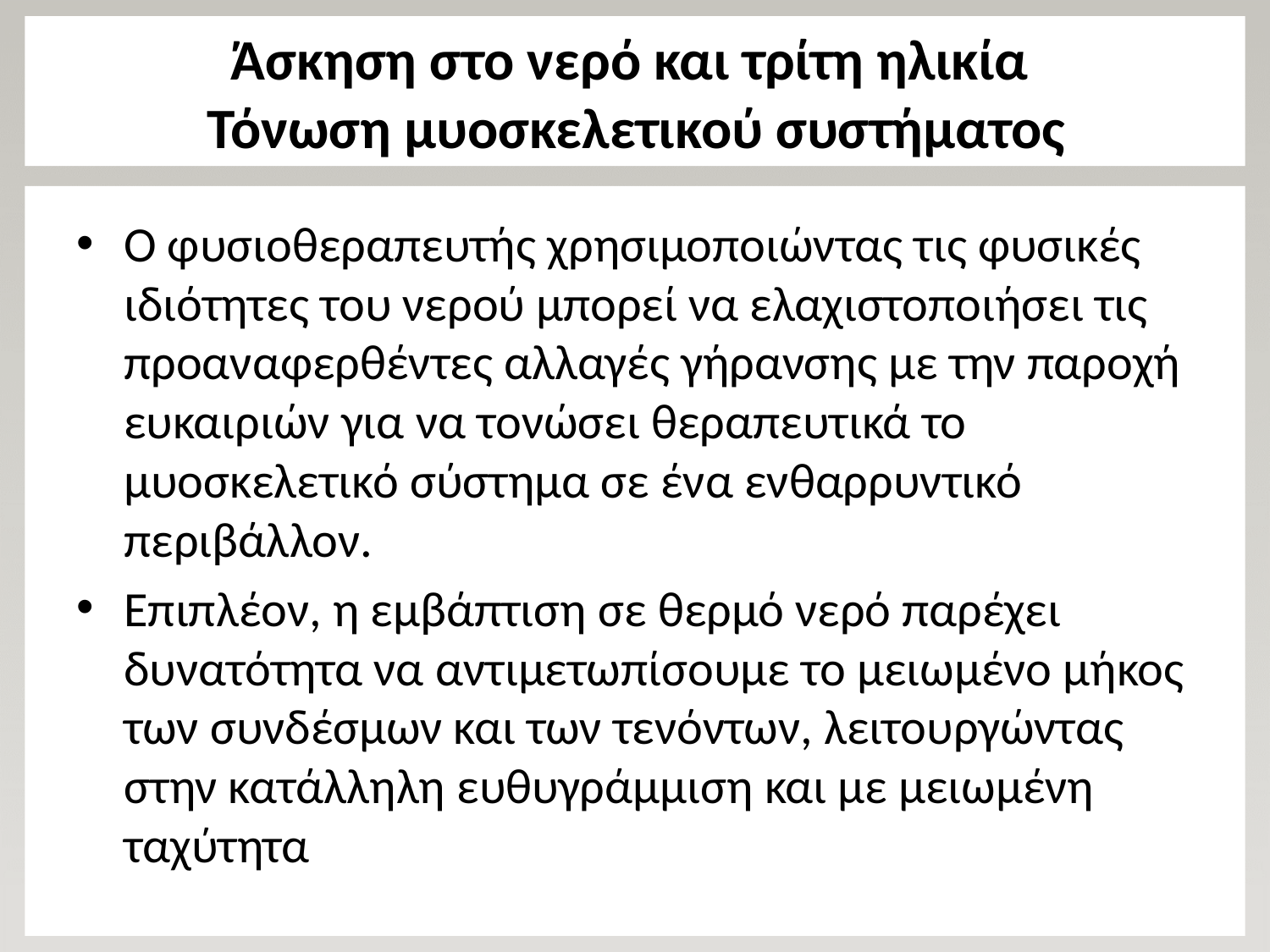

# Άσκηση στο νερό και τρίτη ηλικία Τόνωση μυοσκελετικού συστήματος
Ο φυσιοθεραπευτής χρησιμοποιώντας τις φυσικές ιδιότητες του νερού μπορεί να ελαχιστοποιήσει τις προαναφερθέντες αλλαγές γήρανσης με την παροχή ευκαιριών για να τονώσει θεραπευτικά το μυοσκελετικό σύστημα σε ένα ενθαρρυντικό περιβάλλον.
Επιπλέον, η εμβάπτιση σε θερμό νερό παρέχει δυνατότητα να αντιμετωπίσουμε το μειωμένο μήκος των συνδέσμων και των τενόντων, λειτουργώντας στην κατάλληλη ευθυγράμμιση και με μειωμένη ταχύτητα